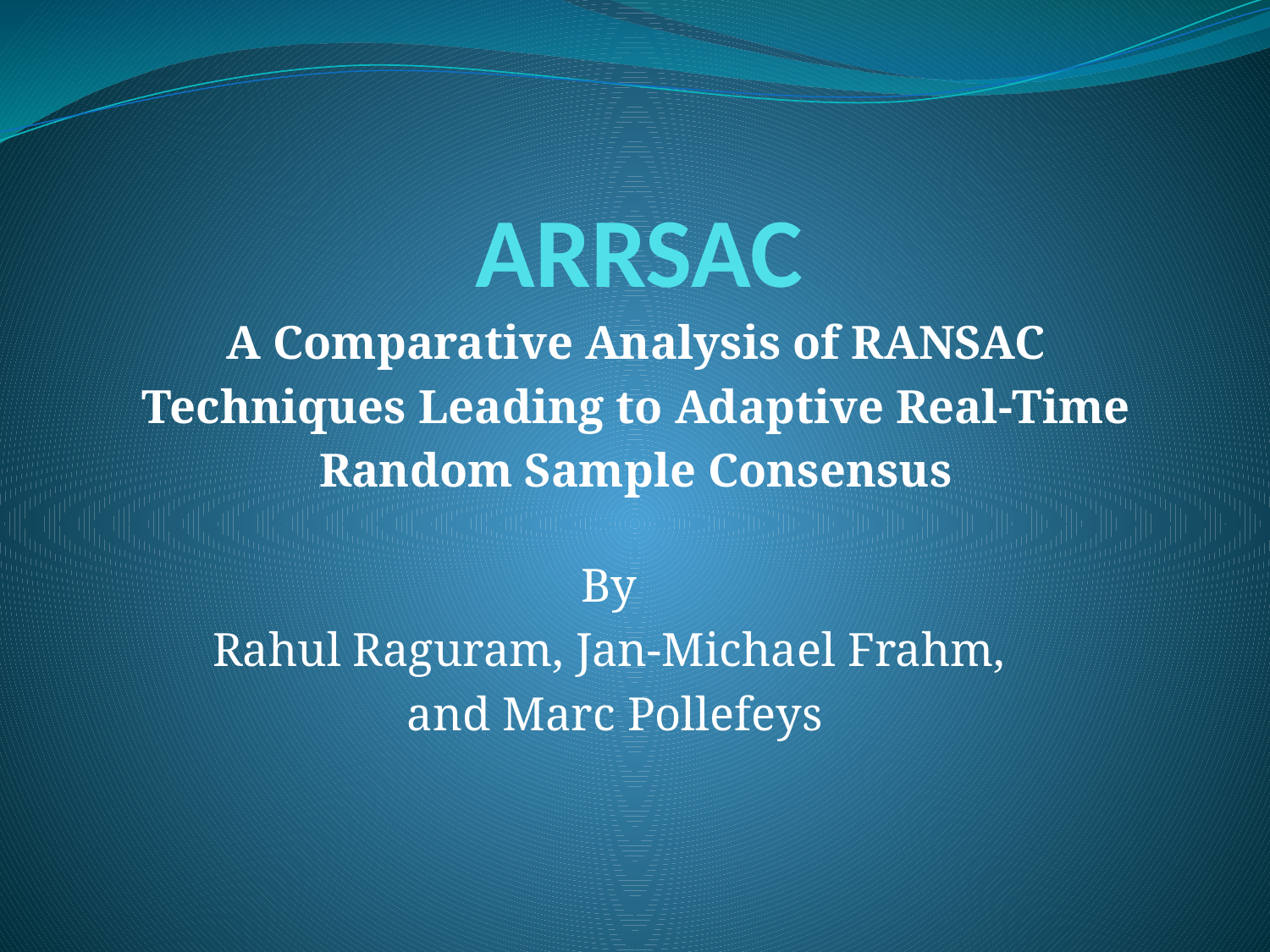

# ARRSAC
A Comparative Analysis of RANSAC
Techniques Leading to Adaptive Real-Time
Random Sample Consensus
By
Rahul Raguram, Jan-Michael Frahm,
and Marc Pollefeys